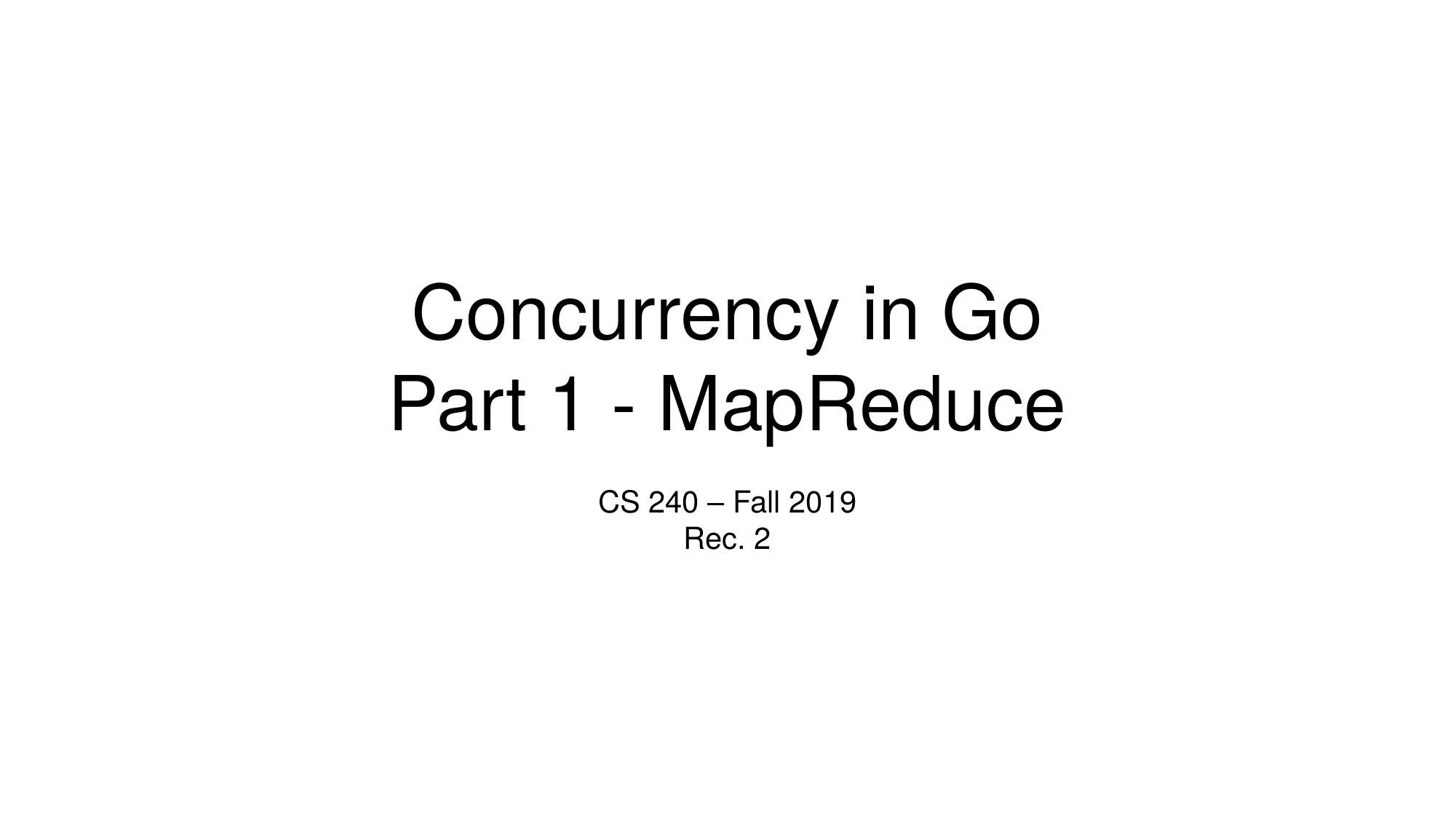

Concurrency in Go
Part 1 - MapReduce

CS 240 – Fall 2019
Rec. 2